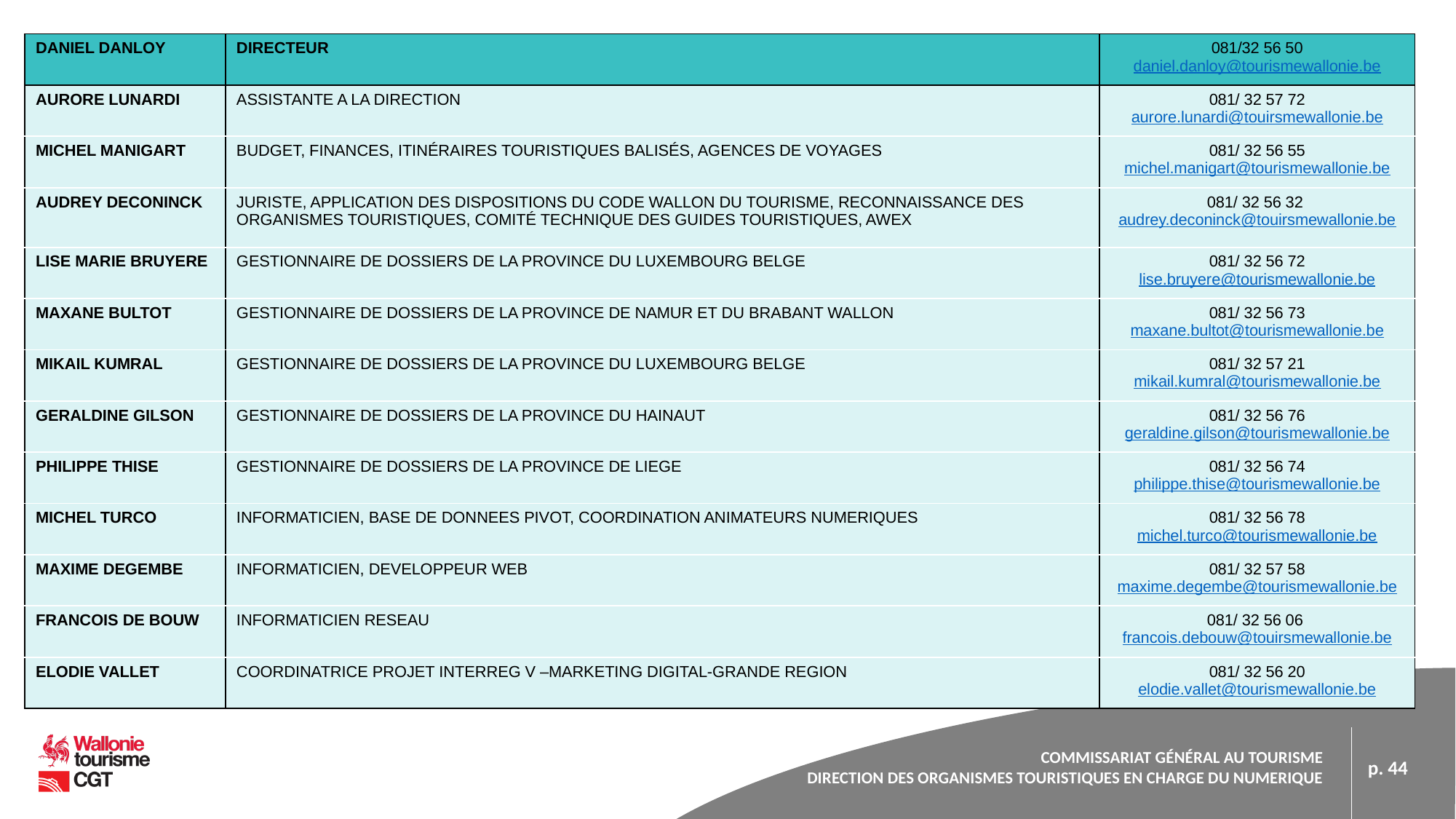

| DANIEL DANLOY | DIRECTEUR | 081/32 56 50 daniel.danloy@tourismewallonie.be |
| --- | --- | --- |
| AURORE LUNARDI | ASSISTANTE A LA DIRECTION | 081/ 32 57 72 aurore.lunardi@touirsmewallonie.be |
| MICHEL MANIGART | BUDGET, FINANCES, ITINÉRAIRES TOURISTIQUES BALISÉS, AGENCES DE VOYAGES | 081/ 32 56 55 michel.manigart@tourismewallonie.be |
| AUDREY DECONINCK | JURISTE, APPLICATION DES DISPOSITIONS DU CODE WALLON DU TOURISME, RECONNAISSANCE DES ORGANISMES TOURISTIQUES, COMITÉ TECHNIQUE DES GUIDES TOURISTIQUES, AWEX | 081/ 32 56 32 audrey.deconinck@touirsmewallonie.be |
| LISE MARIE BRUYERE | GESTIONNAIRE DE DOSSIERS DE LA PROVINCE DU LUXEMBOURG BELGE | 081/ 32 56 72 lise.bruyere@tourismewallonie.be |
| MAXANE BULTOT | GESTIONNAIRE DE DOSSIERS DE LA PROVINCE DE NAMUR ET DU BRABANT WALLON | 081/ 32 56 73 maxane.bultot@tourismewallonie.be |
| MIKAIL KUMRAL | GESTIONNAIRE DE DOSSIERS DE LA PROVINCE DU LUXEMBOURG BELGE | 081/ 32 57 21 mikail.kumral@tourismewallonie.be |
| GERALDINE GILSON | GESTIONNAIRE DE DOSSIERS DE LA PROVINCE DU HAINAUT | 081/ 32 56 76 geraldine.gilson@tourismewallonie.be |
| PHILIPPE THISE | GESTIONNAIRE DE DOSSIERS DE LA PROVINCE DE LIEGE | 081/ 32 56 74 philippe.thise@tourismewallonie.be |
| MICHEL TURCO | INFORMATICIEN, BASE DE DONNEES PIVOT, COORDINATION ANIMATEURS NUMERIQUES | 081/ 32 56 78 michel.turco@tourismewallonie.be |
| MAXIME DEGEMBE | INFORMATICIEN, DEVELOPPEUR WEB | 081/ 32 57 58 maxime.degembe@tourismewallonie.be |
| FRANCOIS DE BOUW | INFORMATICIEN RESEAU | 081/ 32 56 06 francois.debouw@touirsmewallonie.be |
| ELODIE VALLET | COORDINATRICE PROJET INTERREG V –MARKETING DIGITAL-GRANDE REGION | 081/ 32 56 20 elodie.vallet@tourismewallonie.be |